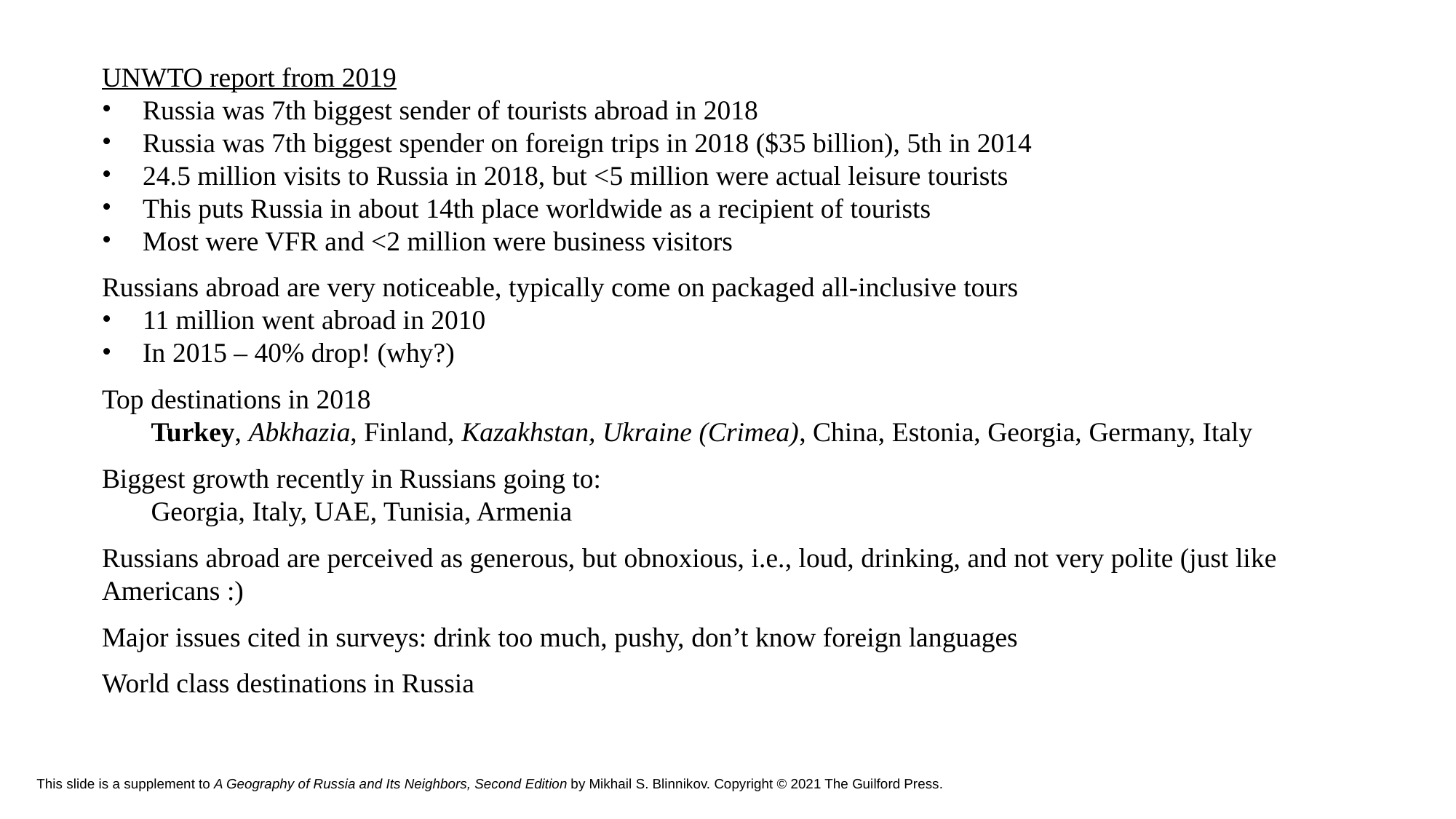

UNWTO report from 2019
Russia was 7th biggest sender of tourists abroad in 2018
Russia was 7th biggest spender on foreign trips in 2018 ($35 billion), 5th in 2014
24.5 million visits to Russia in 2018, but <5 million were actual leisure tourists
This puts Russia in about 14th place worldwide as a recipient of tourists
Most were VFR and <2 million were business visitors
Russians abroad are very noticeable, typically come on packaged all-inclusive tours
11 million went abroad in 2010
In 2015 – 40% drop! (why?)
Top destinations in 2018
	Turkey, Abkhazia, Finland, Kazakhstan, Ukraine (Crimea), China, Estonia, Georgia, Germany, Italy
Biggest growth recently in Russians going to:
	Georgia, Italy, UAE, Tunisia, Armenia
Russians abroad are perceived as generous, but obnoxious, i.e., loud, drinking, and not very polite (just like Americans :)
Major issues cited in surveys: drink too much, pushy, don’t know foreign languages
World class destinations in Russia
# This slide is a supplement to A Geography of Russia and Its Neighbors, Second Edition by Mikhail S. Blinnikov. Copyright © 2021 The Guilford Press.